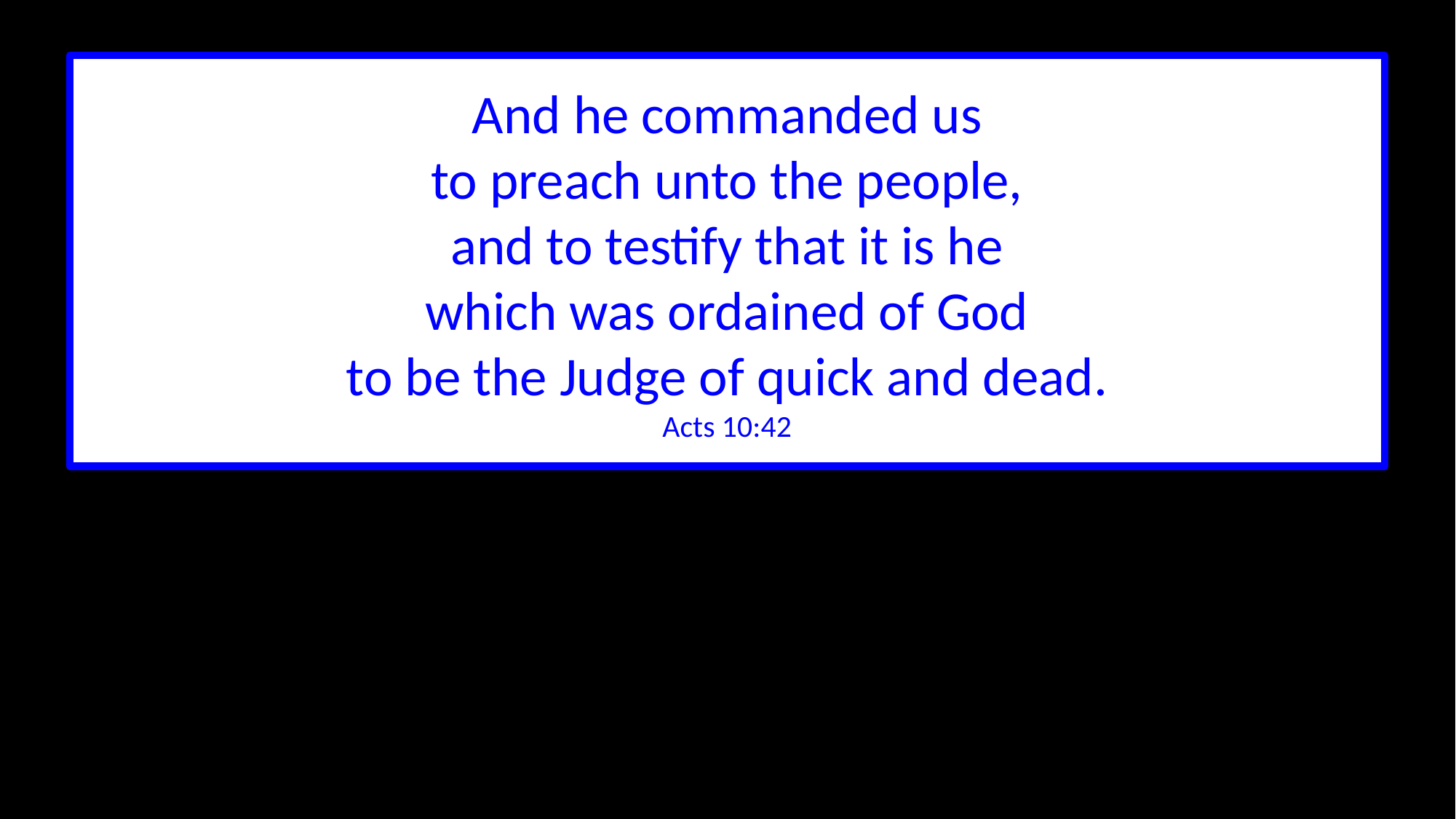

And he commanded us
to preach unto the people,
and to testify that it is he
which was ordained of God
to be the Judge of quick and dead.
Acts 10:42